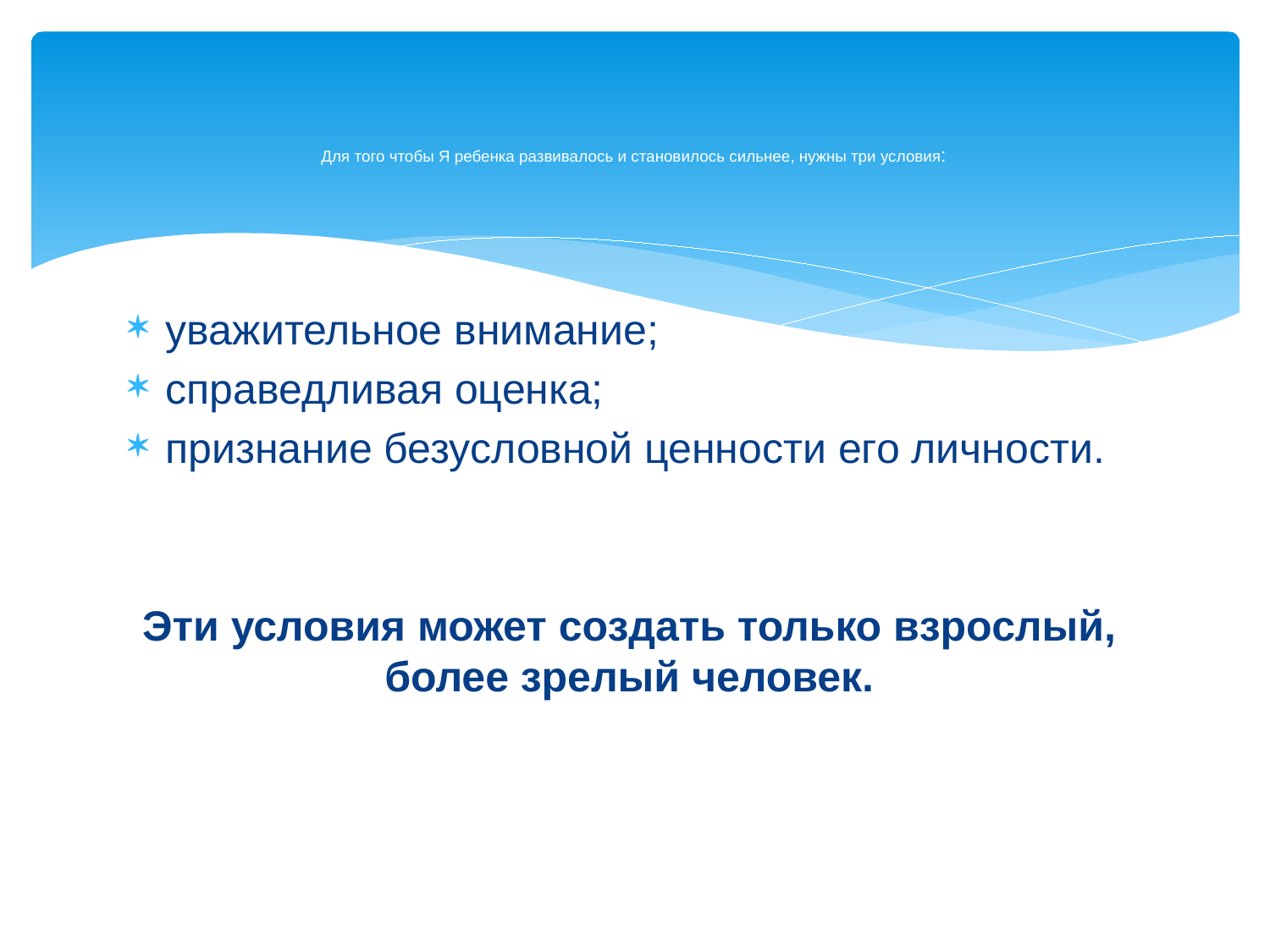

# Для того чтобы Я ребенка развивалось и становилось сильнее, нужны три условия:
уважительное внимание;
справедливая оценка;
признание безусловной ценности его личности.

Эти условия может создать только взрослый, более зрелый человек.